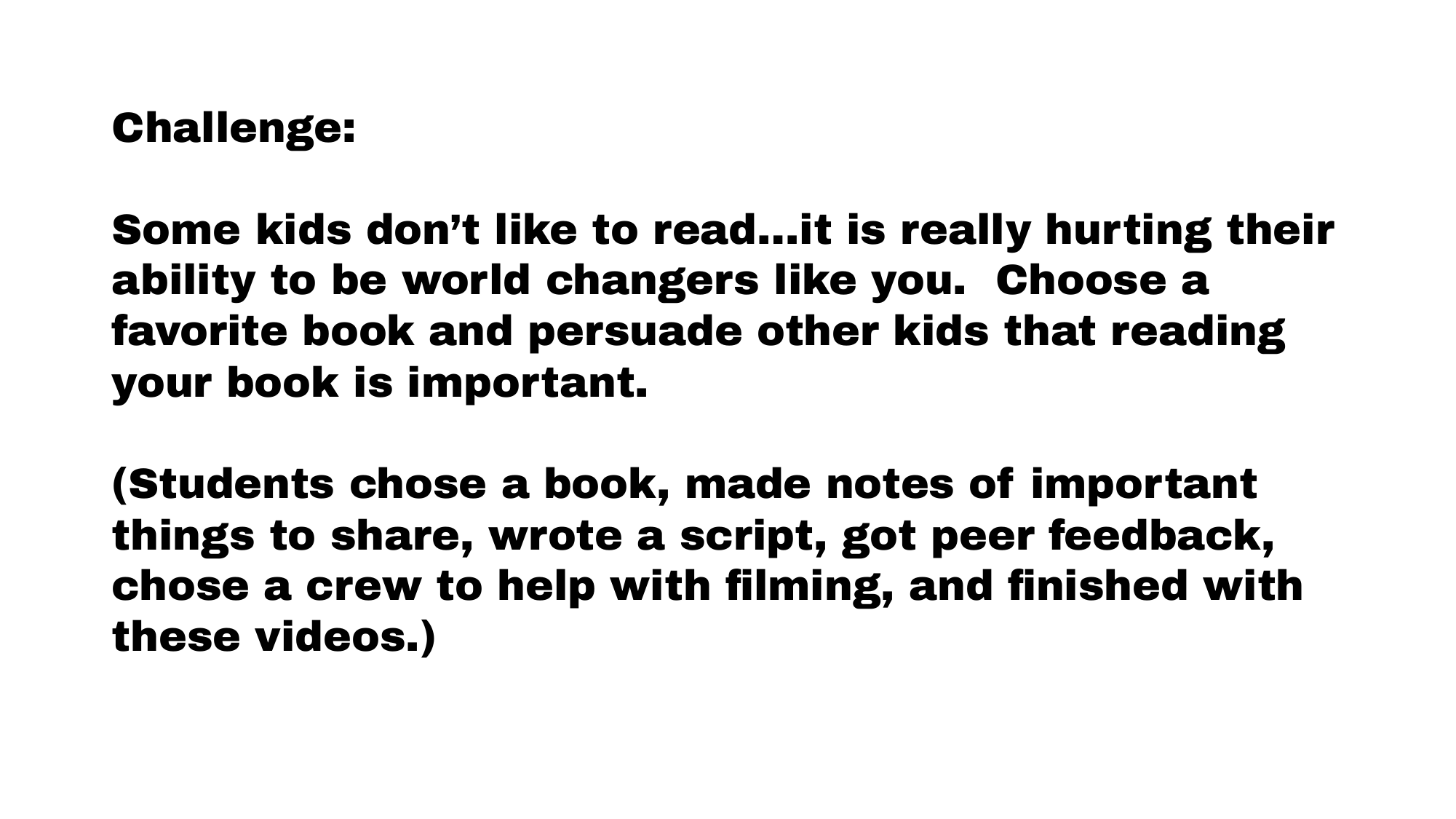

Challenge:

Some kids don’t like to read…it is really hurting their ability to be world changers like you.  Choose a favorite book and persuade other kids that reading your book is important.

(Students chose a book, made notes of important things to share, wrote a script, got peer feedback, chose a crew to help with filming, and finished with these videos.)